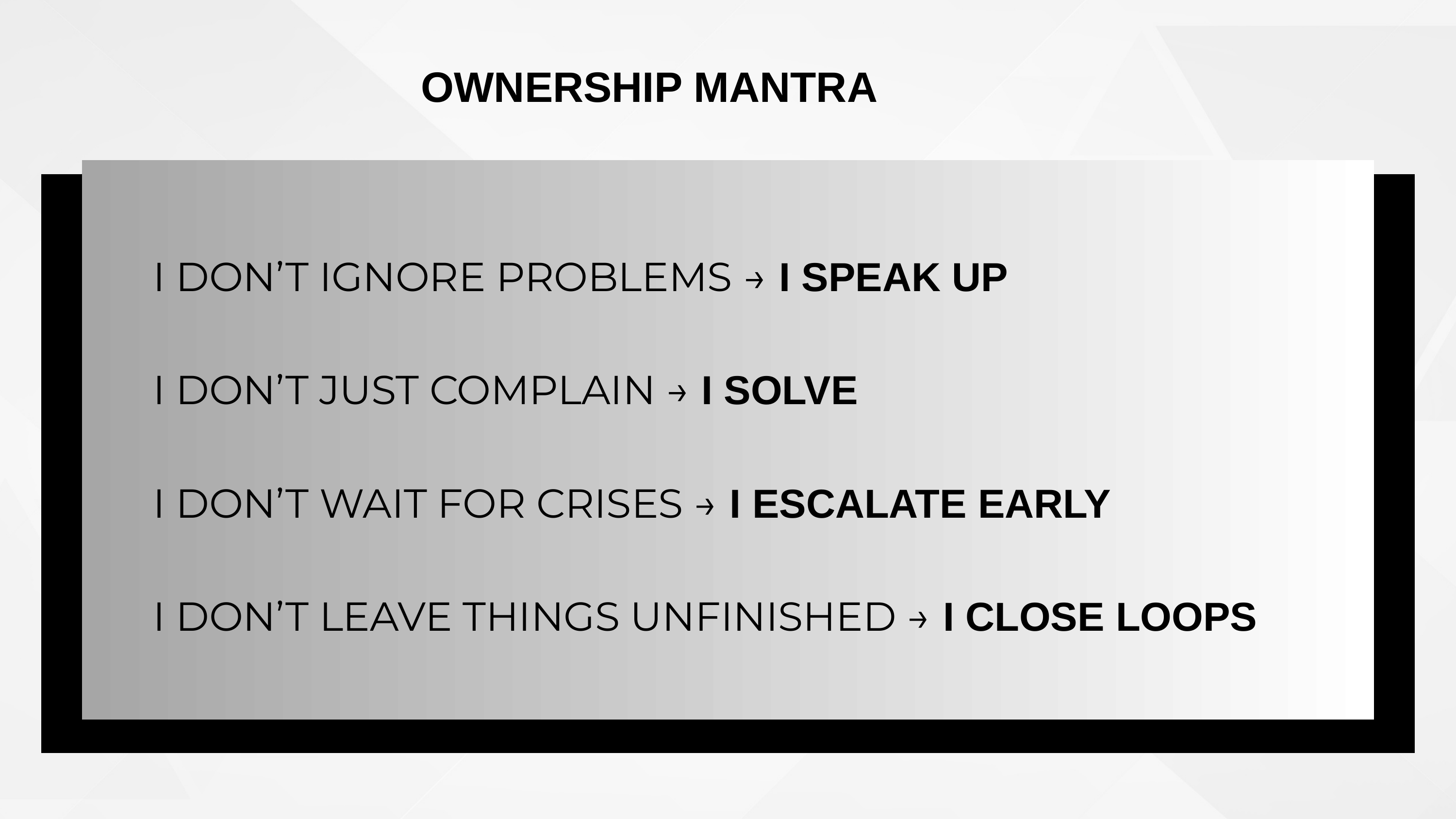

OWNERSHIP MANTRA

I DON’T IGNORE PROBLEMS → I SPEAK UP

I DON’T JUST COMPLAIN → I SOLVE

I DON’T WAIT FOR CRISES → I ESCALATE EARLY

I DON’T LEAVE THINGS UNFINISHED → I CLOSE LOOPS